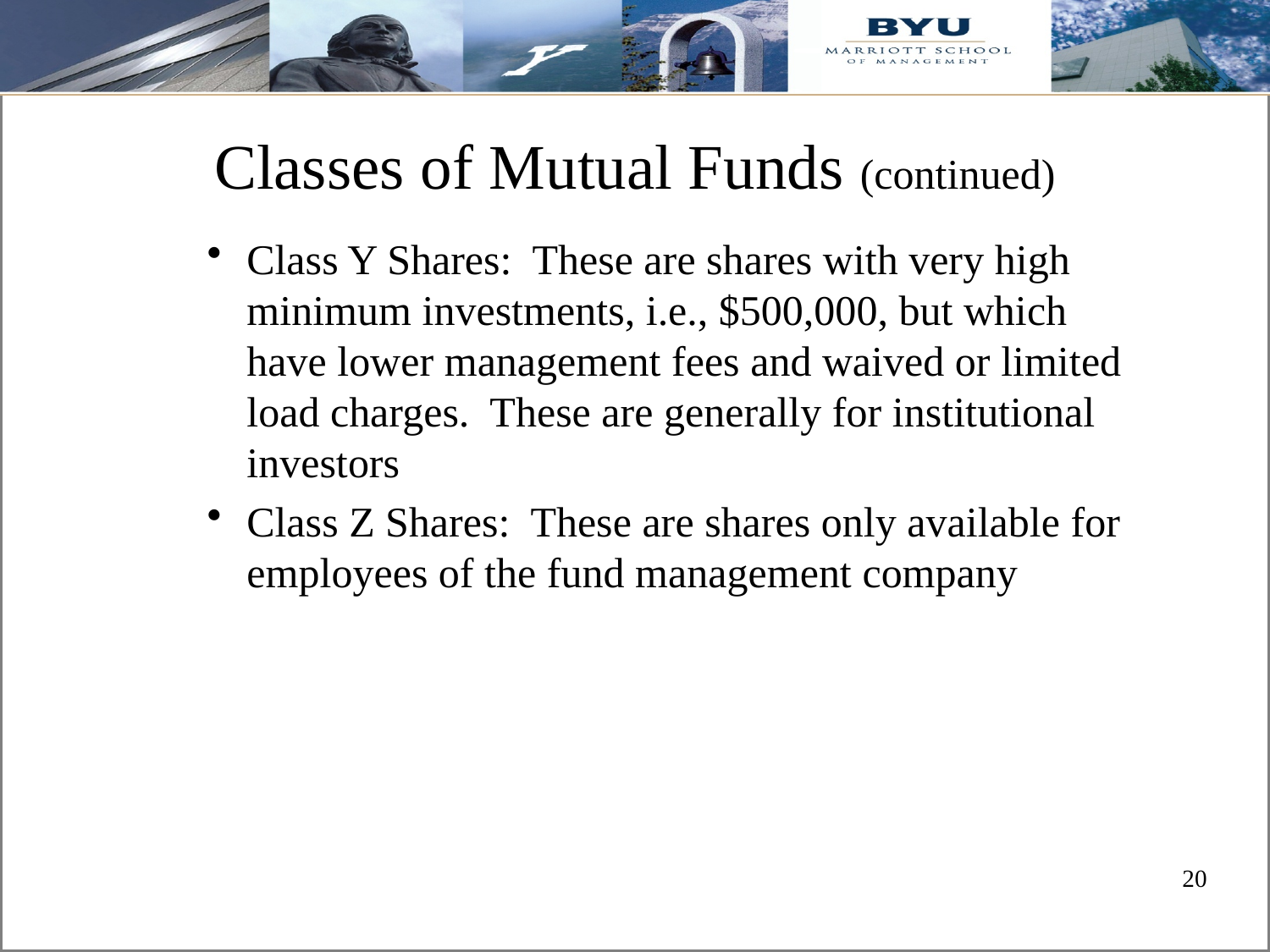

# Classes of Mutual Funds (continued)
Class Y Shares:  These are shares with very high minimum investments, i.e., $500,000, but which have lower management fees and waived or limited load charges.  These are generally for institutional investors
Class Z Shares:  These are shares only available for employees of the fund management company